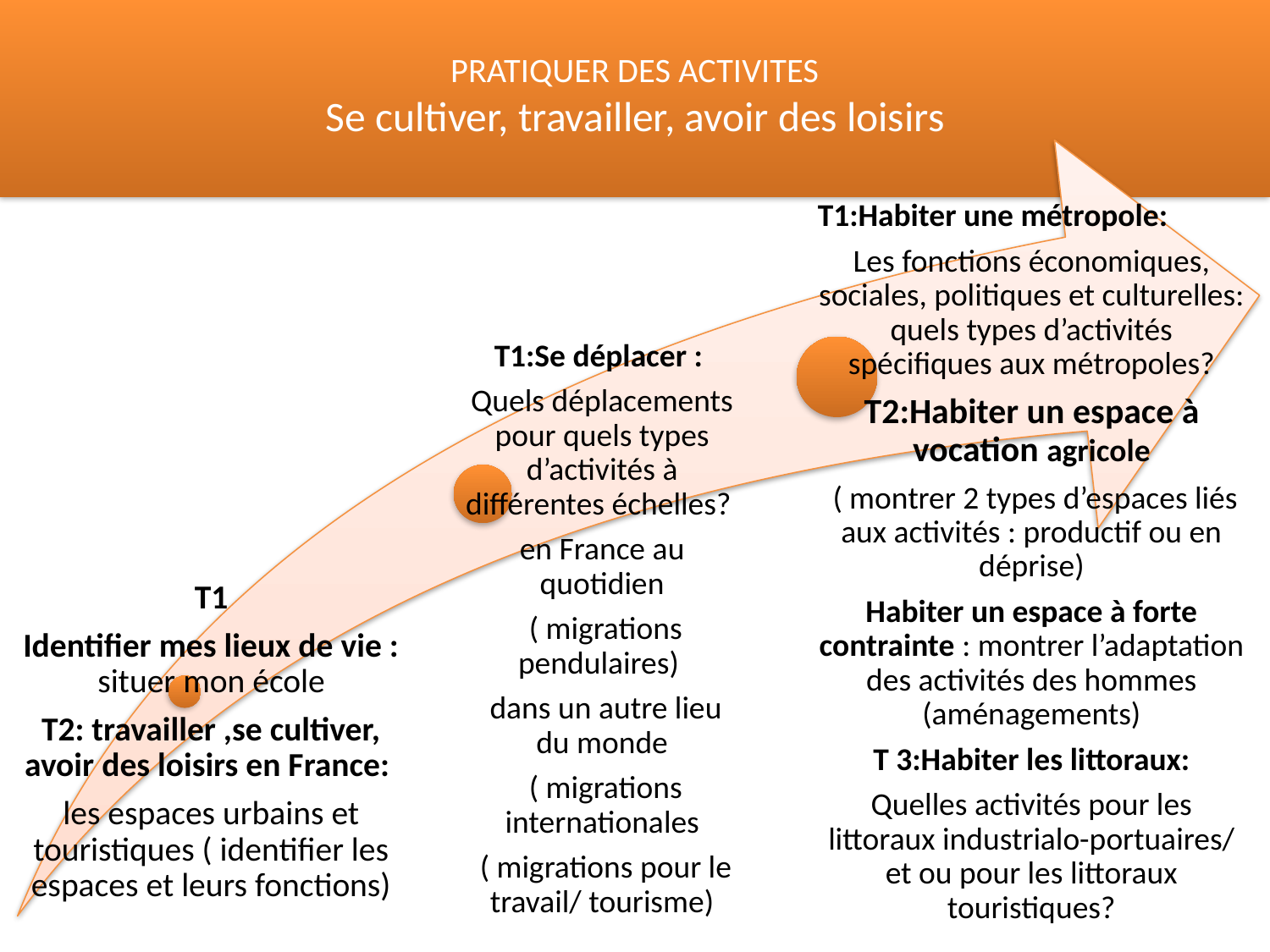

# PRATIQUER DES ACTIVITES Se cultiver, travailler, avoir des loisirs
T1
Identifier mes lieux de vie : situer mon école
T2: travailler ,se cultiver, avoir des loisirs en France:
les espaces urbains et touristiques ( identifier les espaces et leurs fonctions)

T1:Se déplacer :
Quels déplacements pour quels types d’activités à différentes échelles?
en France au quotidien
 ( migrations pendulaires)
 dans un autre lieu du monde
 ( migrations internationales
 ( migrations pour le travail/ tourisme)
T1:Habiter une métropole:
Les fonctions économiques, sociales, politiques et culturelles: quels types d’activités spécifiques aux métropoles?
T2:Habiter un espace à vocation agricole
 ( montrer 2 types d’espaces liés aux activités : productif ou en déprise)
Habiter un espace à forte contrainte : montrer l’adaptation des activités des hommes (aménagements)
T 3:Habiter les littoraux:
Quelles activités pour les littoraux industrialo-portuaires/ et ou pour les littoraux touristiques?